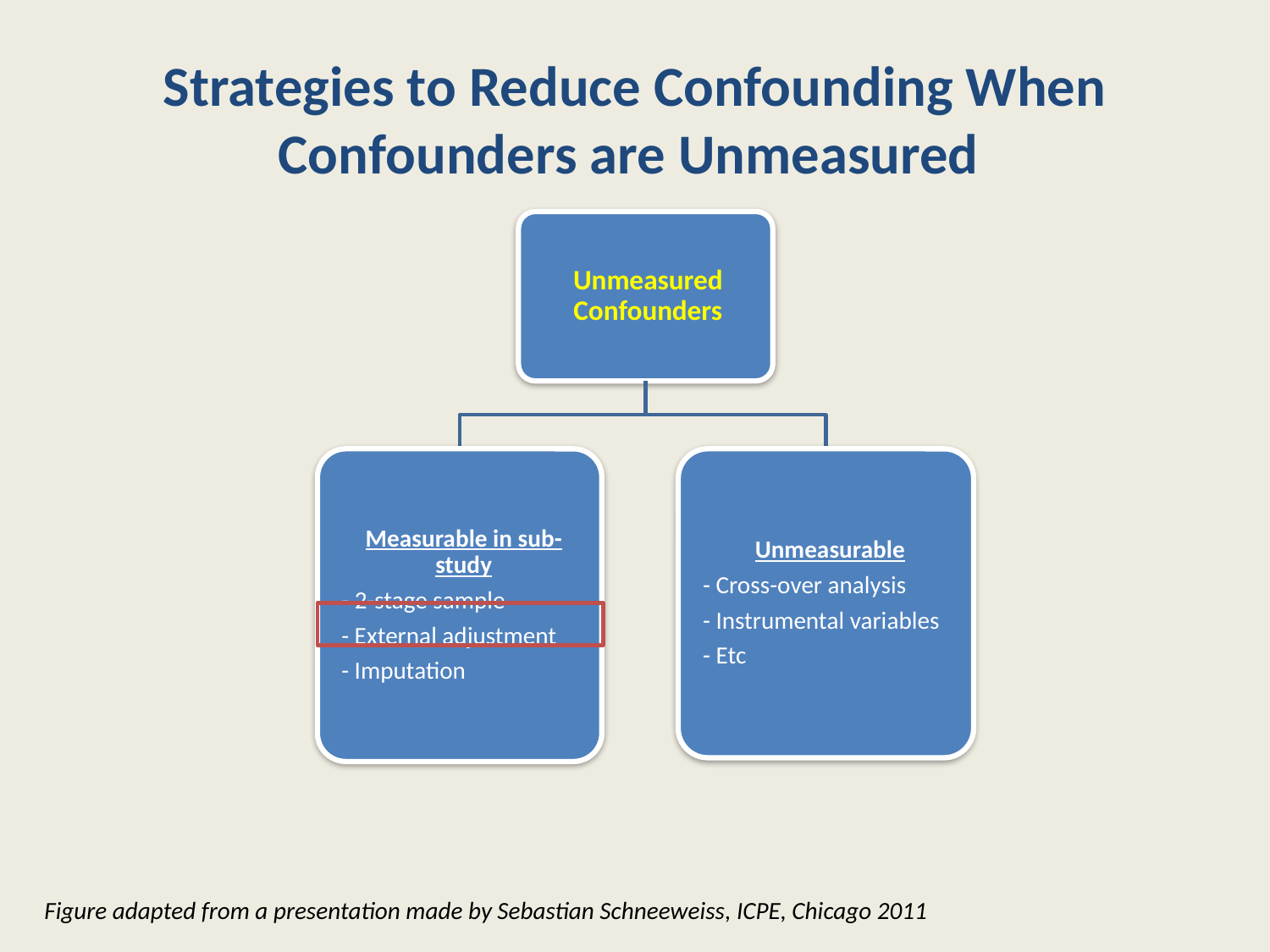

# Strategies to Reduce Confounding When Confounders are Unmeasured
Unmeasured Confounders
Measurable in sub-study
- 2-stage sample
- External adjustment
- Imputation
Unmeasurable
- Cross-over analysis
- Instrumental variables
- Etc

Figure adapted from a presentation made by Sebastian Schneeweiss, ICPE, Chicago 2011